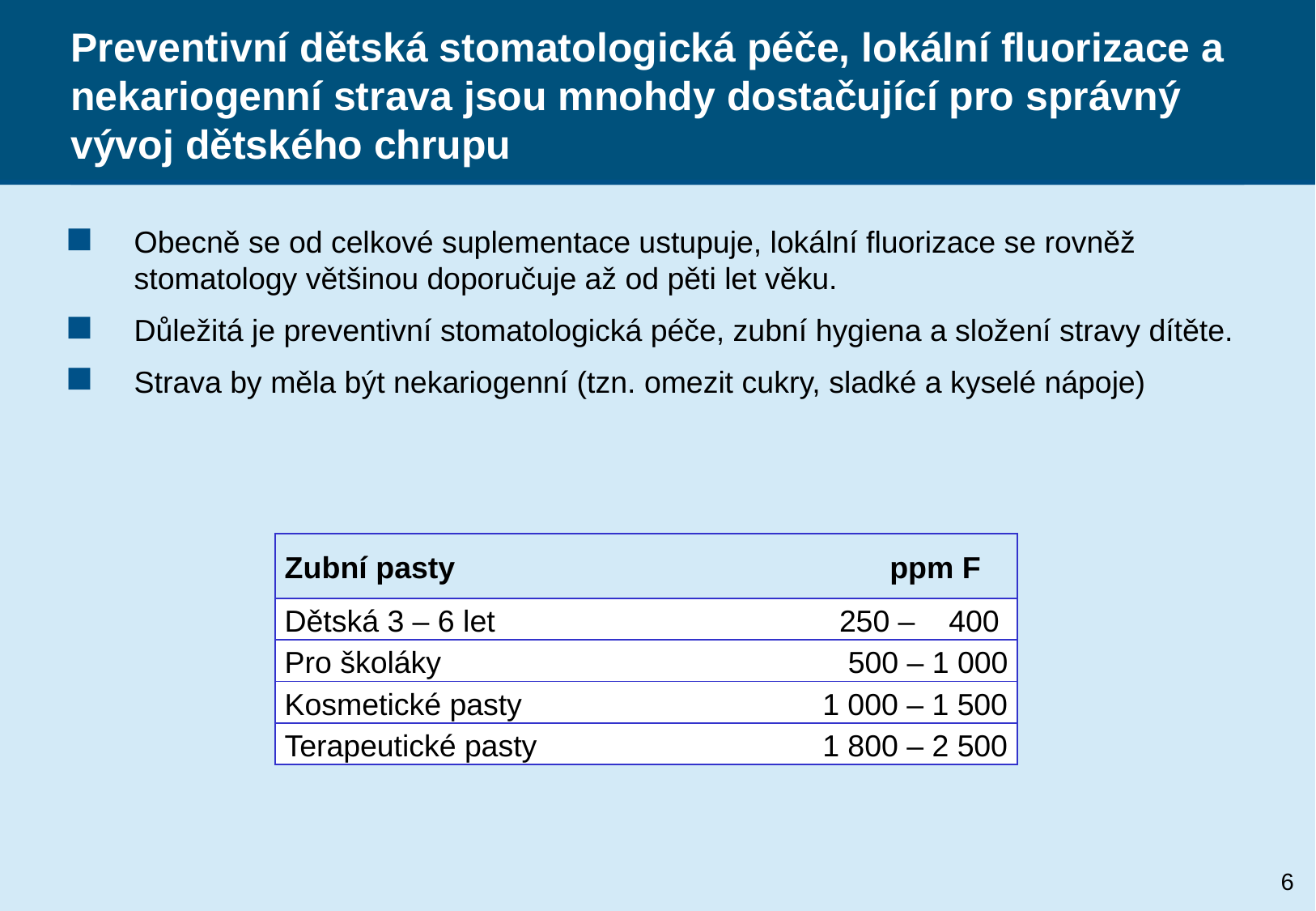

# Preventivní dětská stomatologická péče, lokální fluorizace a nekariogenní strava jsou mnohdy dostačující pro správný vývoj dětského chrupu
Obecně se od celkové suplementace ustupuje, lokální fluorizace se rovněž stomatology většinou doporučuje až od pěti let věku.
Důležitá je preventivní stomatologická péče, zubní hygiena a složení stravy dítěte.
Strava by měla být nekariogenní (tzn. omezit cukry, sladké a kyselé nápoje)

| Zubní pasty | ppm F |
| --- | --- |
| Dětská 3 – 6 let | 250 – 400 |
| Pro školáky | 500 – 1 000 |
| Kosmetické pasty | 1 000 – 1 500 |
| Terapeutické pasty | 1 800 – 2 500 |
6